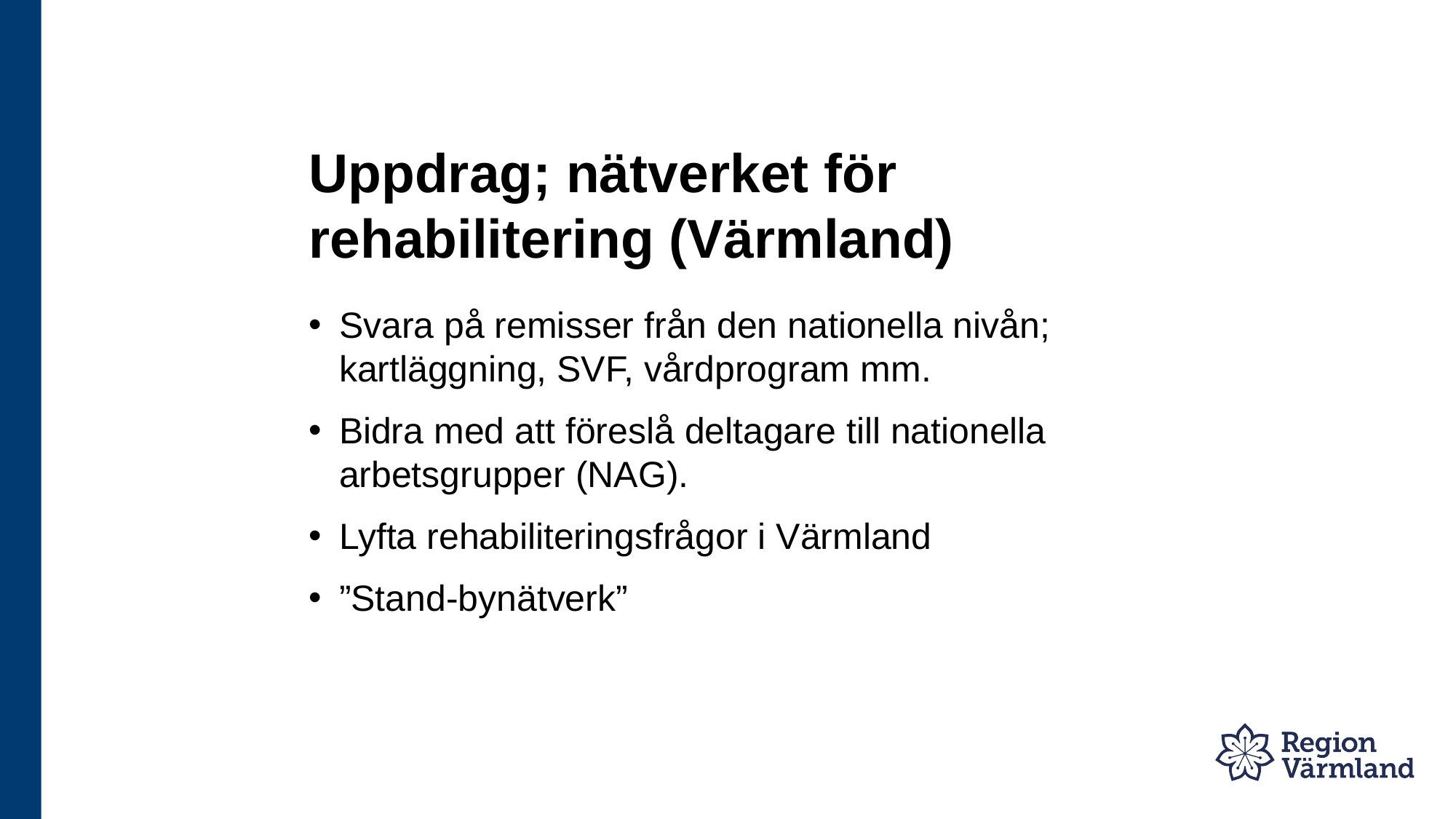

# Uppdrag; nätverket för rehabilitering (Värmland)
Svara på remisser från den nationella nivån; kartläggning, SVF, vårdprogram mm.
Bidra med att föreslå deltagare till nationella arbetsgrupper (NAG).
Lyfta rehabiliteringsfrågor i Värmland
”Stand-bynätverk”